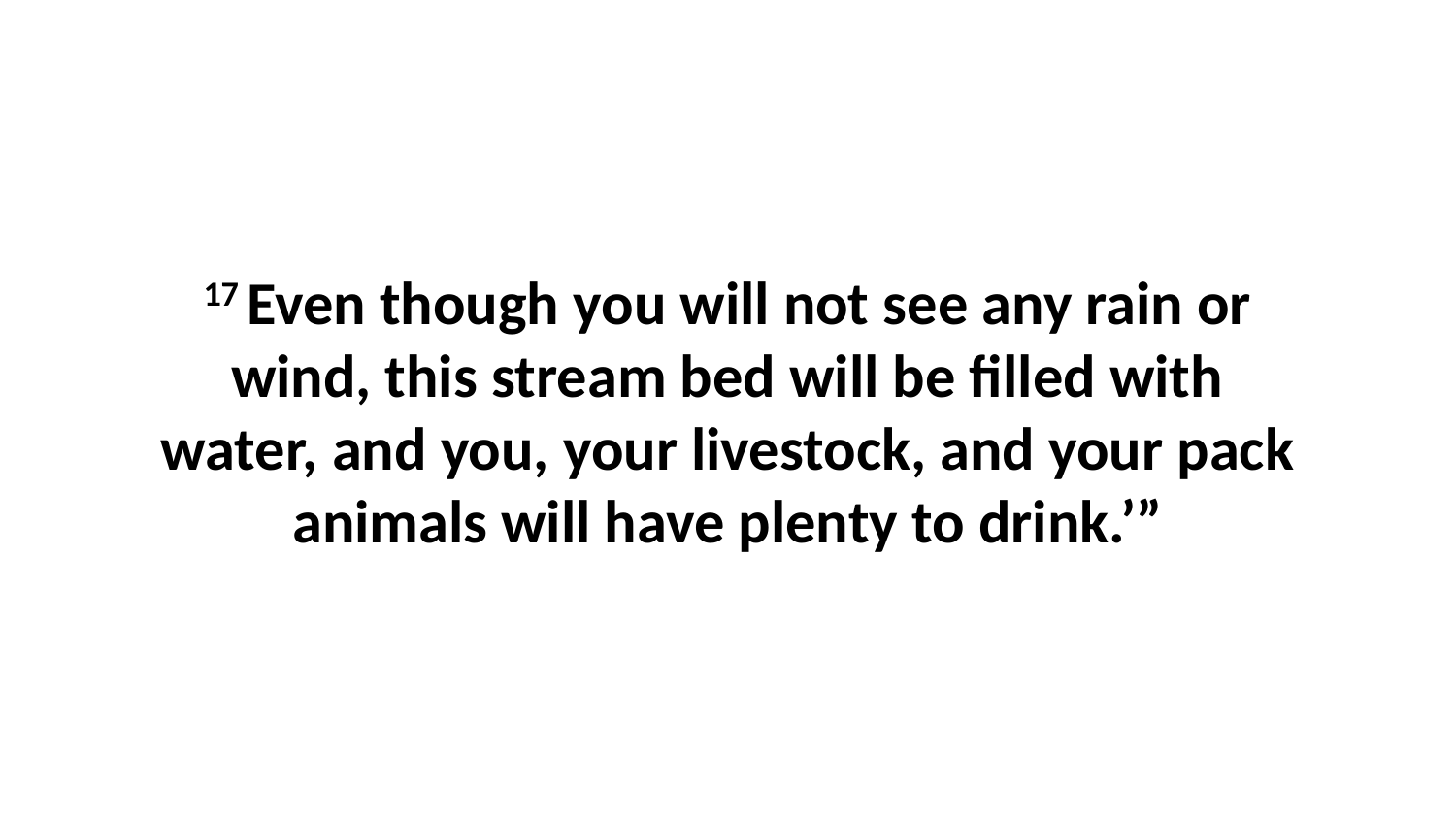

17 Even though you will not see any rain or wind, this stream bed will be filled with water, and you, your livestock, and your pack animals will have plenty to drink.’”